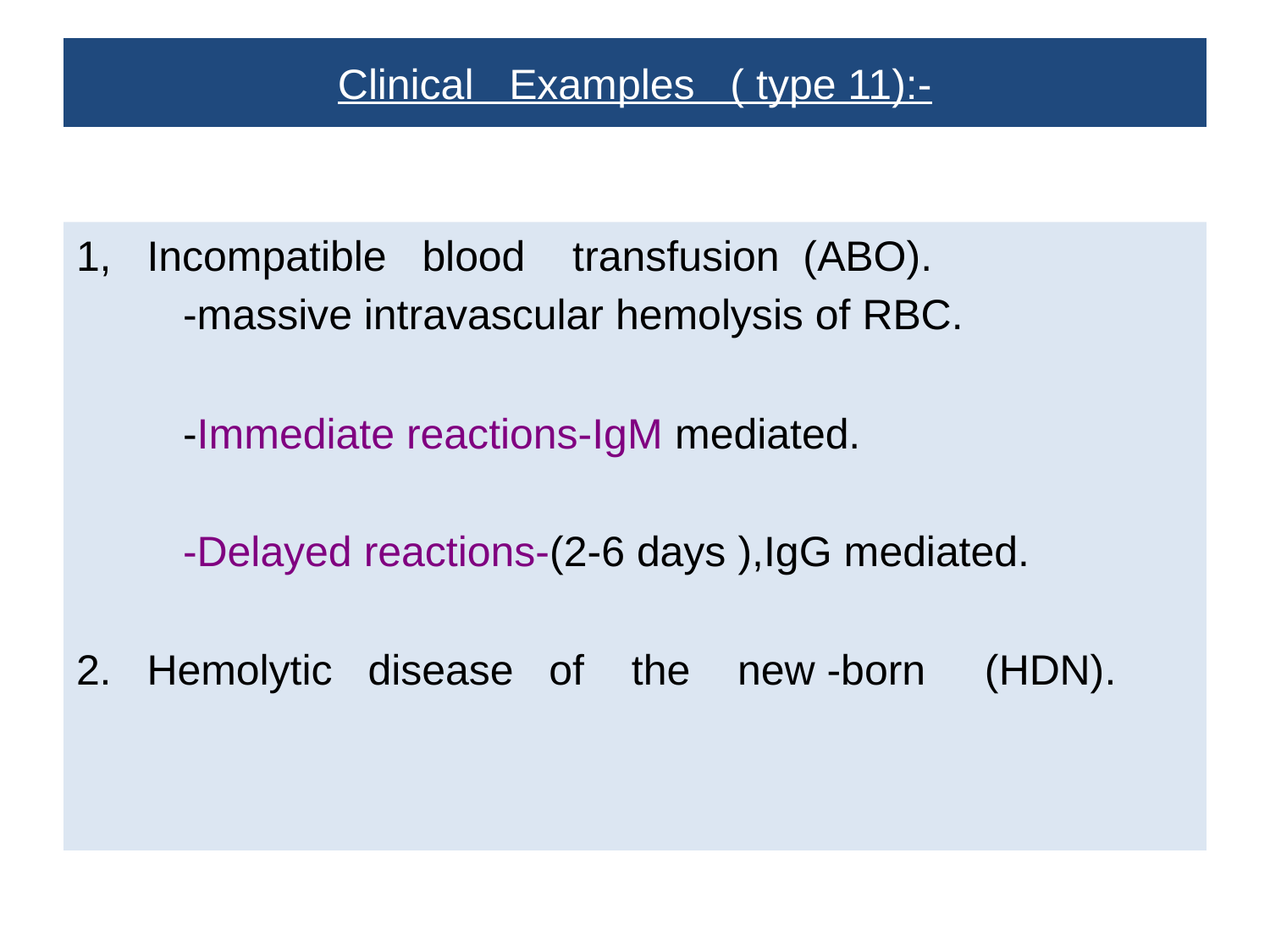

# Clinical   Examples   ( type 11):-
1,   Incompatible   blood    transfusion  (ABO).
         -massive intravascular hemolysis of RBC.

         -Immediate reactions-IgM mediated.

         -Delayed reactions-(2-6 days ),IgG mediated.

2.   Hemolytic   disease   of    the    new -born     (HDN).